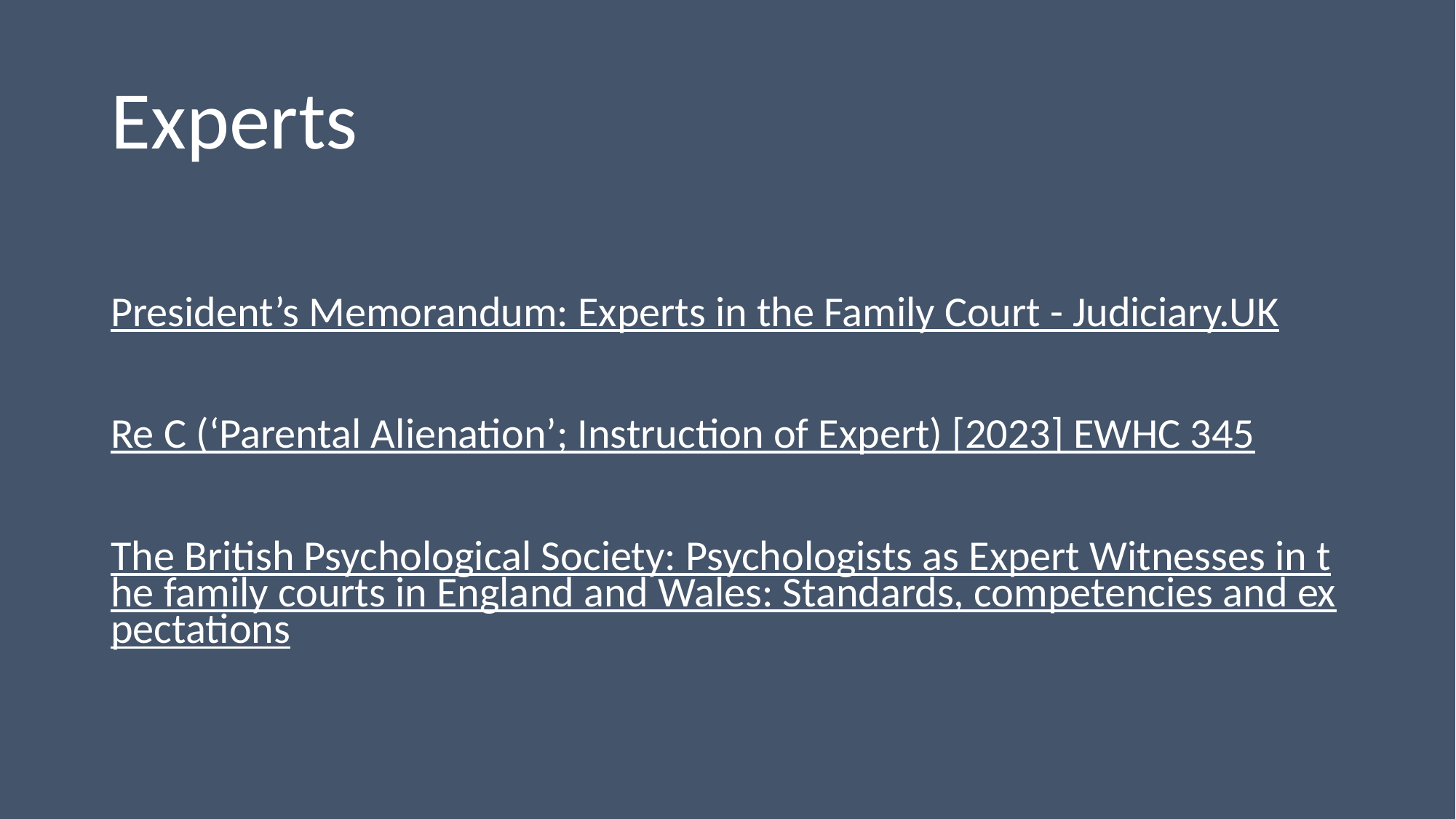

# Experts

President’s Memorandum: Experts in the Family Court - Judiciary.UK

Re C (‘Parental Alienation’; Instruction of Expert) [2023] EWHC 345

The British Psychological Society: Psychologists as Expert Witnesses in the family courts in England and Wales: Standards, competencies and expectations